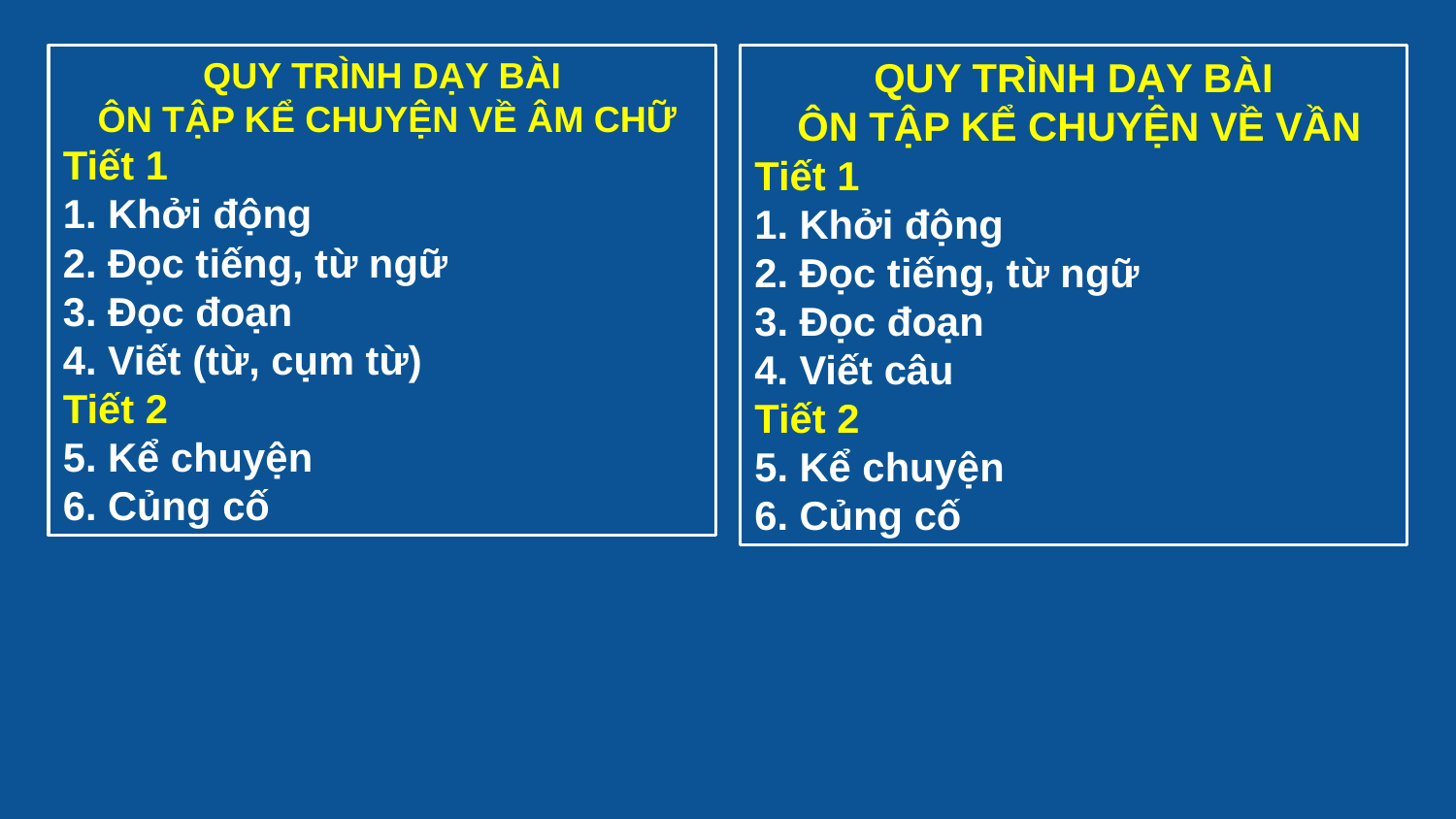

QUY TRÌNH DẠY BÀI
 ÔN TẬP KỂ CHUYỆN VỀ ÂM CHỮ
Tiết 1
1. Khởi động
2. Đọc tiếng, từ ngữ
3. Đọc đoạn
4. Viết (từ, cụm từ)
Tiết 2
5. Kể chuyện
6. Củng cố
QUY TRÌNH DẠY BÀI
 ÔN TẬP KỂ CHUYỆN VỀ VẦN
Tiết 1
1. Khởi động
2. Đọc tiếng, từ ngữ
3. Đọc đoạn
4. Viết câu
Tiết 2
5. Kể chuyện
6. Củng cố